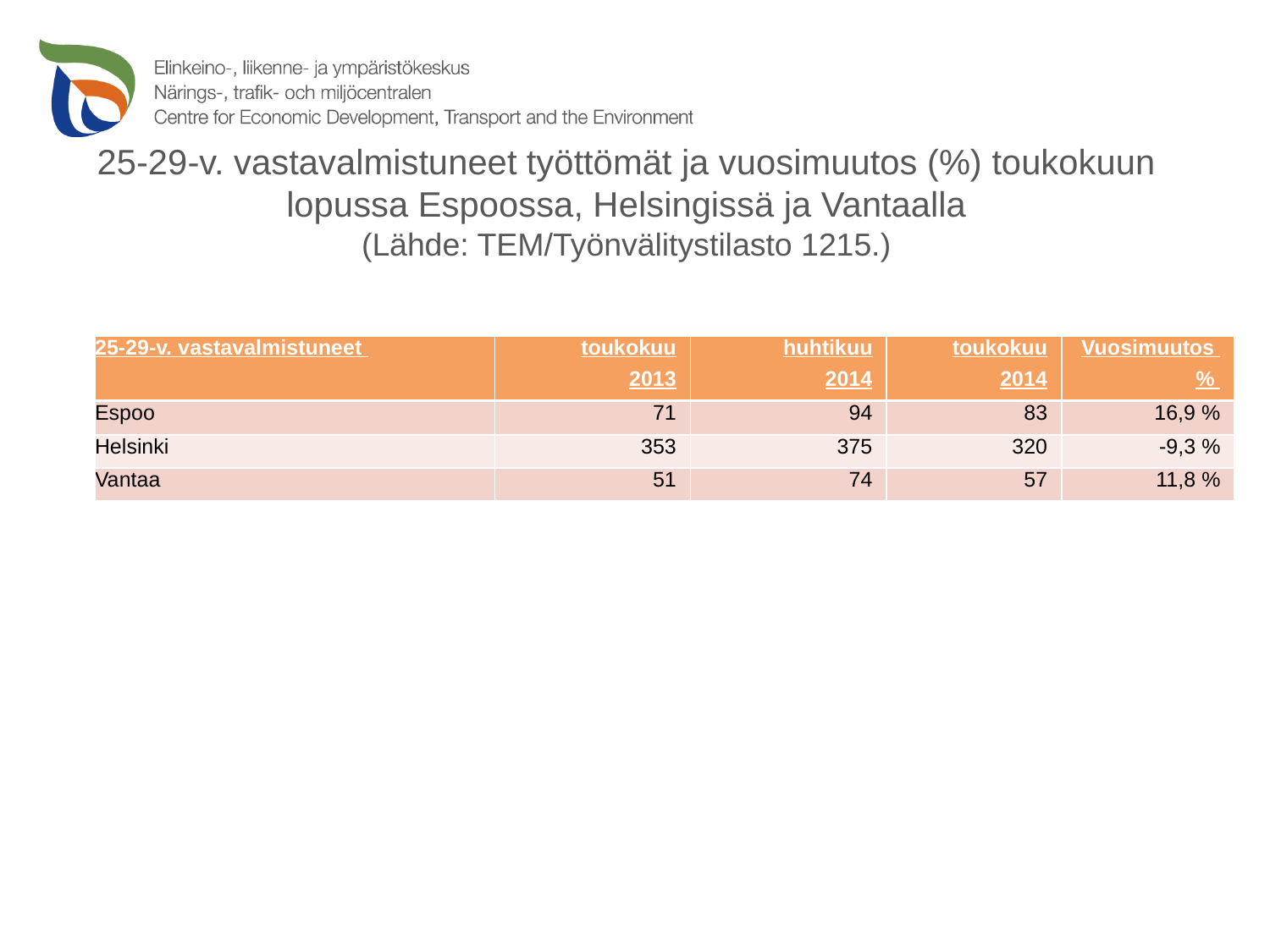

# 25-29-v. vastavalmistuneet työttömät ja vuosimuutos (%) toukokuun lopussa Espoossa, Helsingissä ja Vantaalla (Lähde: TEM/Työnvälitystilasto 1215.)
| 25-29-v. vastavalmistuneet | toukokuu | huhtikuu | toukokuu | Vuosimuutos |
| --- | --- | --- | --- | --- |
|  | 2013 | 2014 | 2014 | % |
| Espoo | 71 | 94 | 83 | 16,9 % |
| Helsinki | 353 | 375 | 320 | -9,3 % |
| Vantaa | 51 | 74 | 57 | 11,8 % |